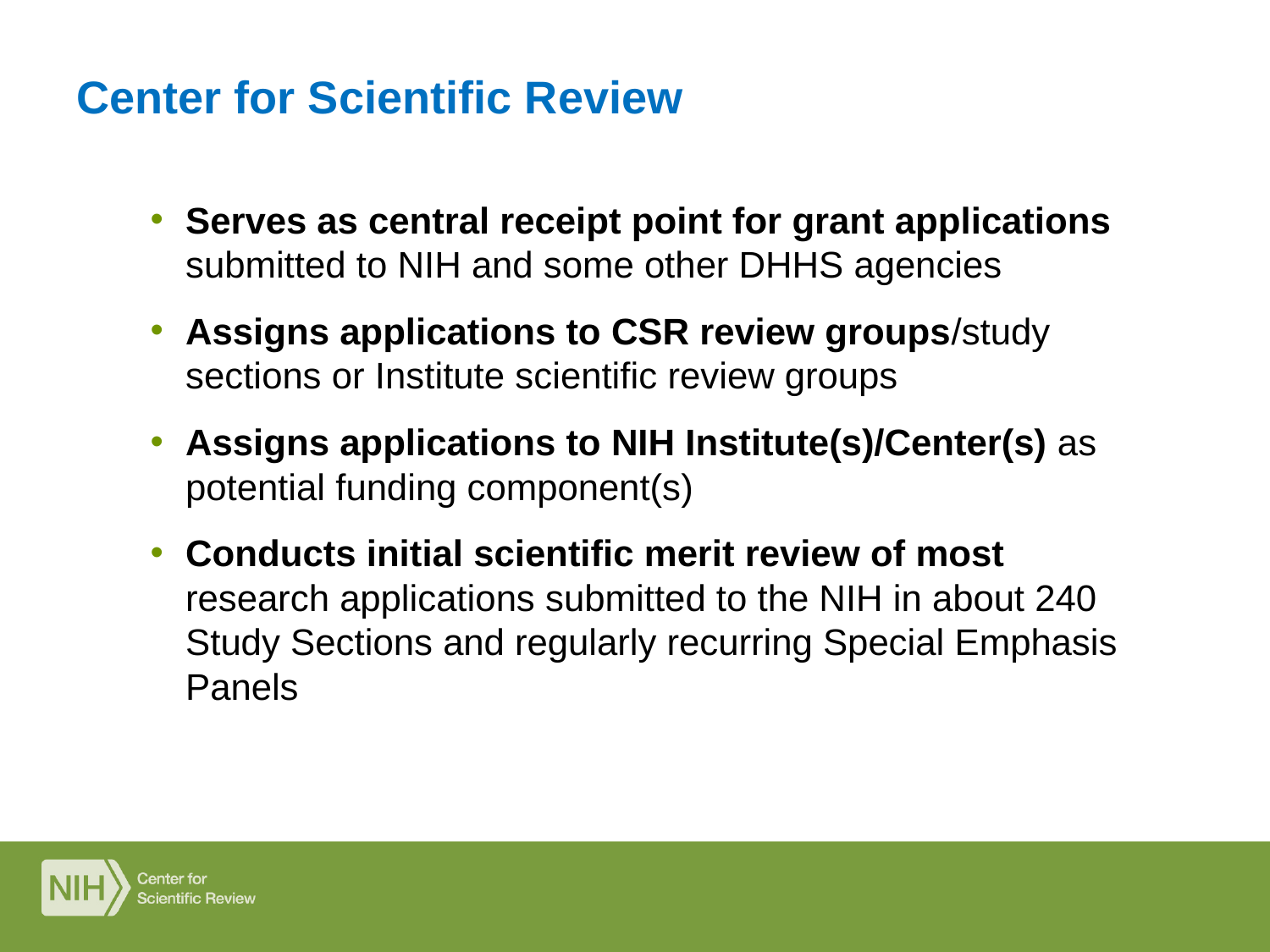

# Center for Scientific Review
Serves as central receipt point for grant applications submitted to NIH and some other DHHS agencies
Assigns applications to CSR review groups/study sections or Institute scientific review groups
Assigns applications to NIH Institute(s)/Center(s) as potential funding component(s)
Conducts initial scientific merit review of most research applications submitted to the NIH in about 240 Study Sections and regularly recurring Special Emphasis Panels